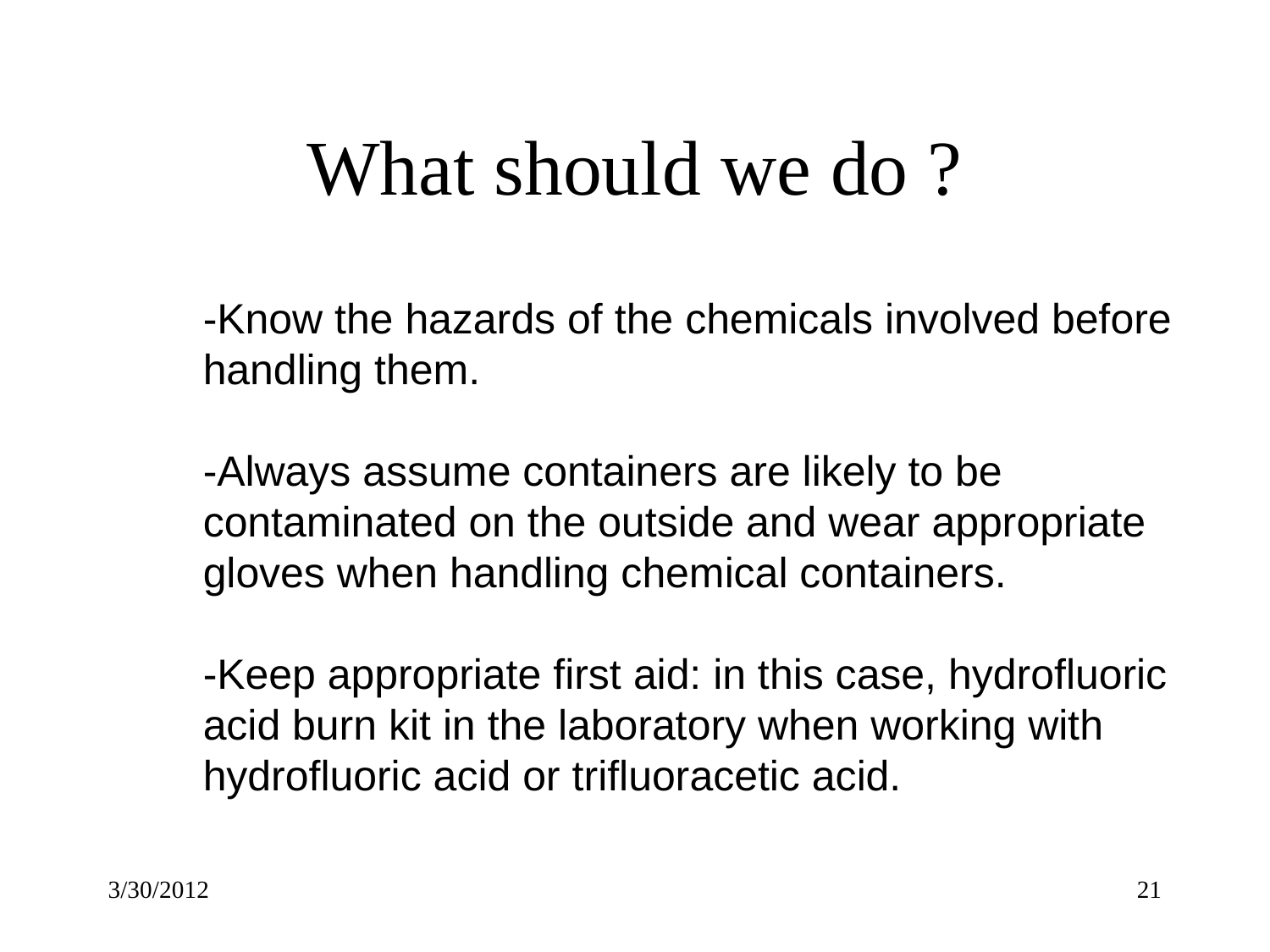

What should we do ?
-Know the hazards of the chemicals involved before handling them.
-Always assume containers are likely to be contaminated on the outside and wear appropriate gloves when handling chemical containers.
-Keep appropriate first aid: in this case, hydrofluoric acid burn kit in the laboratory when working with hydrofluoric acid or trifluoracetic acid.
3/30/2012
21